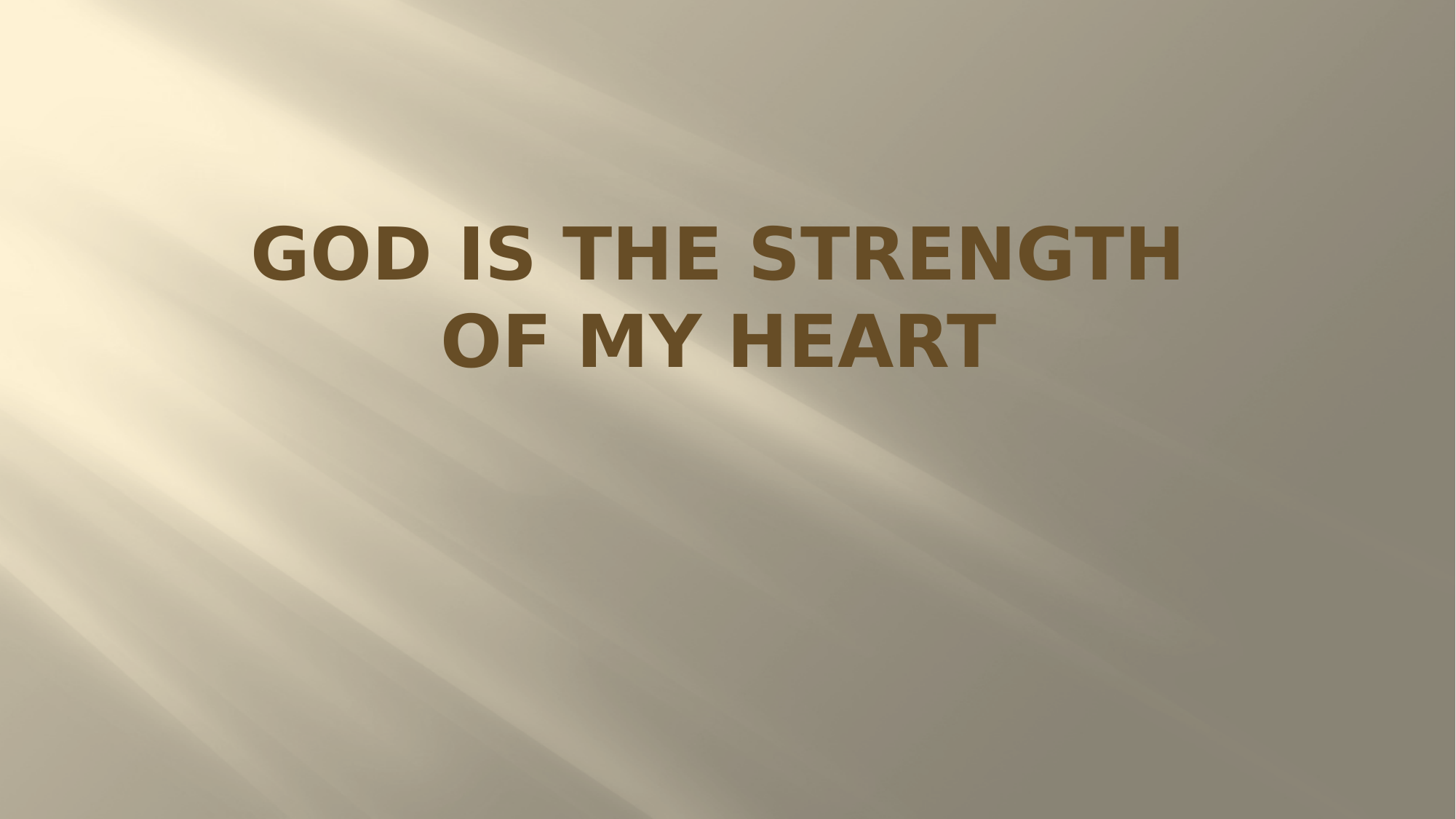

# GOD IS the strength of my heart